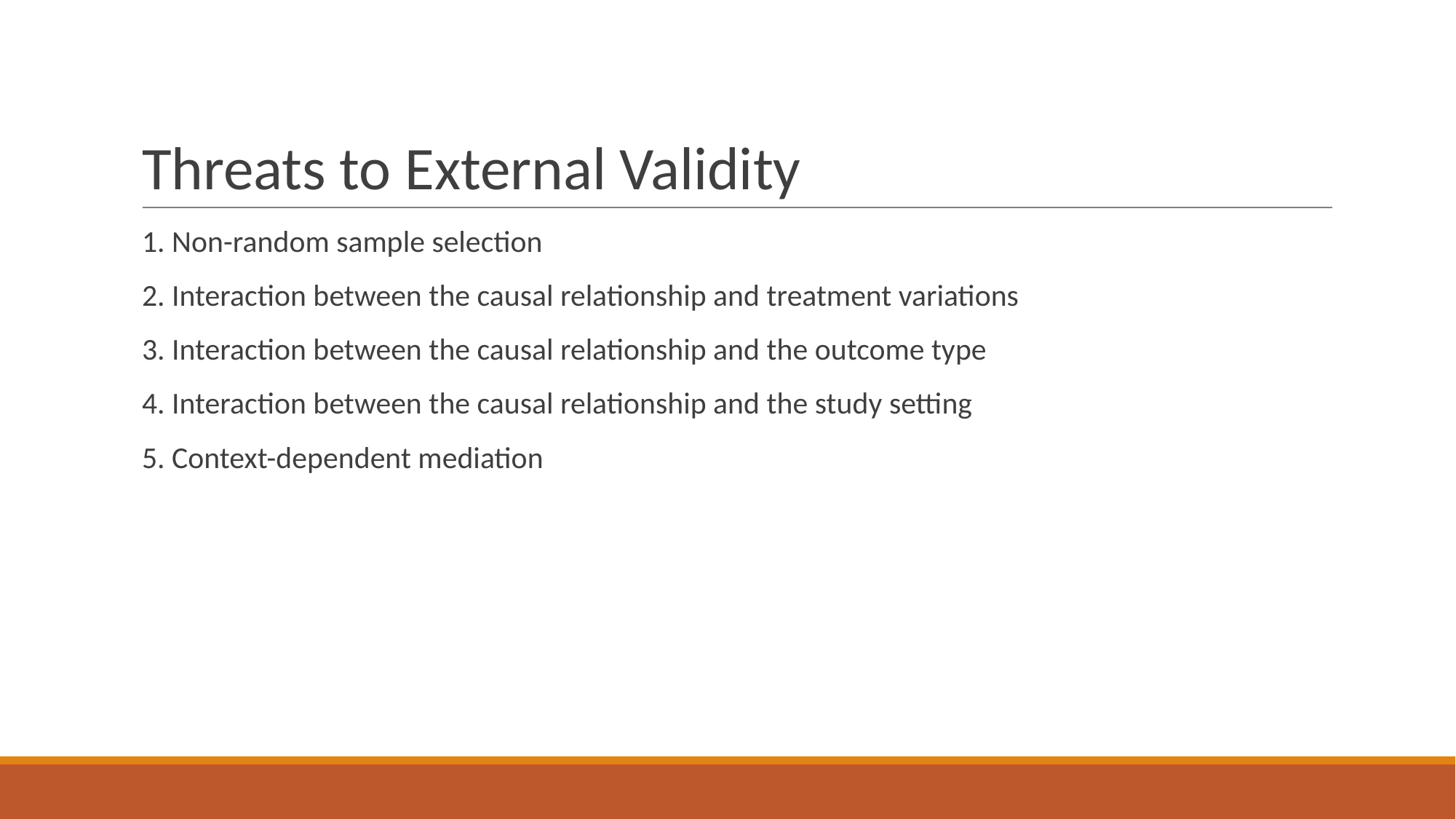

# Threats to External Validity
1. Non-random sample selection
2. Interaction between the causal relationship and treatment variations
3. Interaction between the causal relationship and the outcome type
4. Interaction between the causal relationship and the study setting
5. Context-dependent mediation